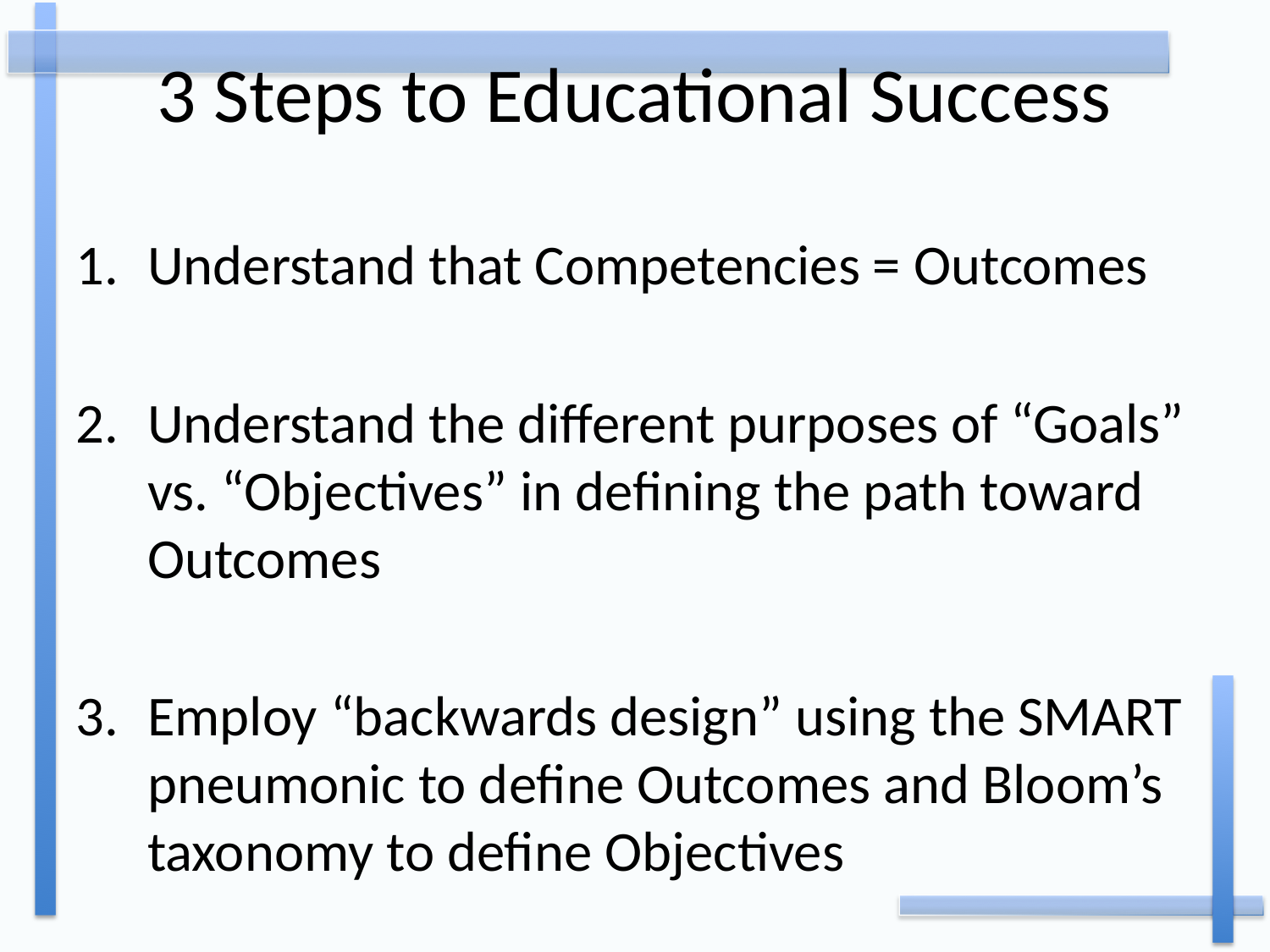

# 3 Steps to Educational Success
Understand that Competencies = Outcomes

Understand the different purposes of “Goals” vs. “Objectives” in defining the path toward Outcomes

Employ “backwards design” using the SMART pneumonic to define Outcomes and Bloom’s taxonomy to define Objectives